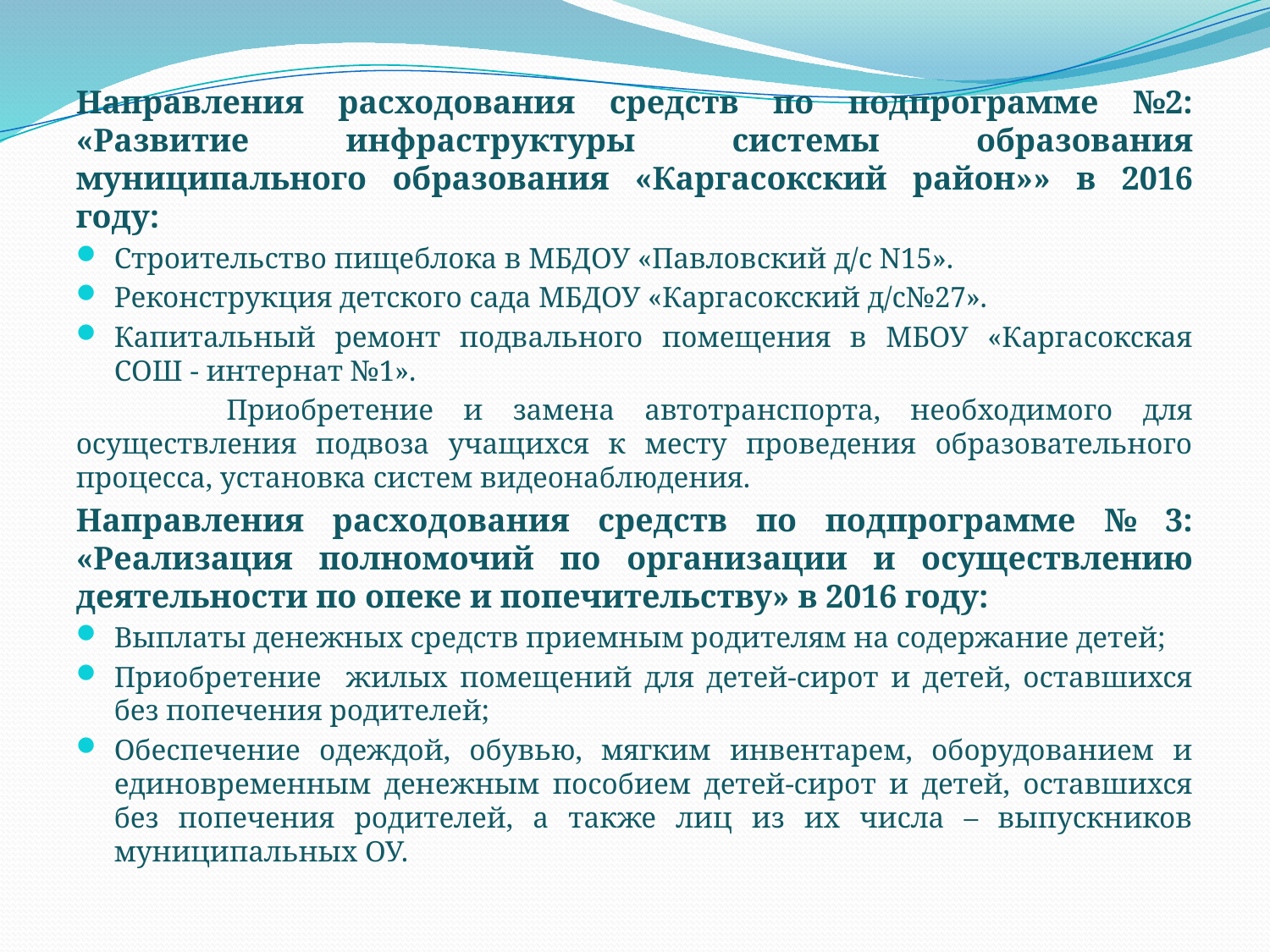

Направления расходования средств по подпрограмме №2: «Развитие инфраструктуры системы образования муниципального образования «Каргасокский район»» в 2016 году:
Строительство пищеблока в МБДОУ «Павловский д/с N15».
Реконструкция детского сада МБДОУ «Каргасокский д/с№27».
Капитальный ремонт подвального помещения в МБОУ «Каргасокская СОШ - интернат №1».
     Приобретение и замена автотранспорта, необходимого для осуществления подвоза учащихся к месту проведения образовательного процесса, установка систем видеонаблюдения.
Направления расходования средств по подпрограмме № 3: «Реализация полномочий по организации и осуществлению деятельности по опеке и попечительству» в 2016 году:
Выплаты денежных средств приемным родителям на содержание детей;
Приобретение  жилых помещений для детей-сирот и детей, оставшихся без попечения родителей;
Обеспечение одеждой, обувью, мягким инвентарем, оборудованием и единовременным денежным пособием детей-сирот и детей, оставшихся без попечения родителей, а также лиц из их числа – выпускников муниципальных ОУ.